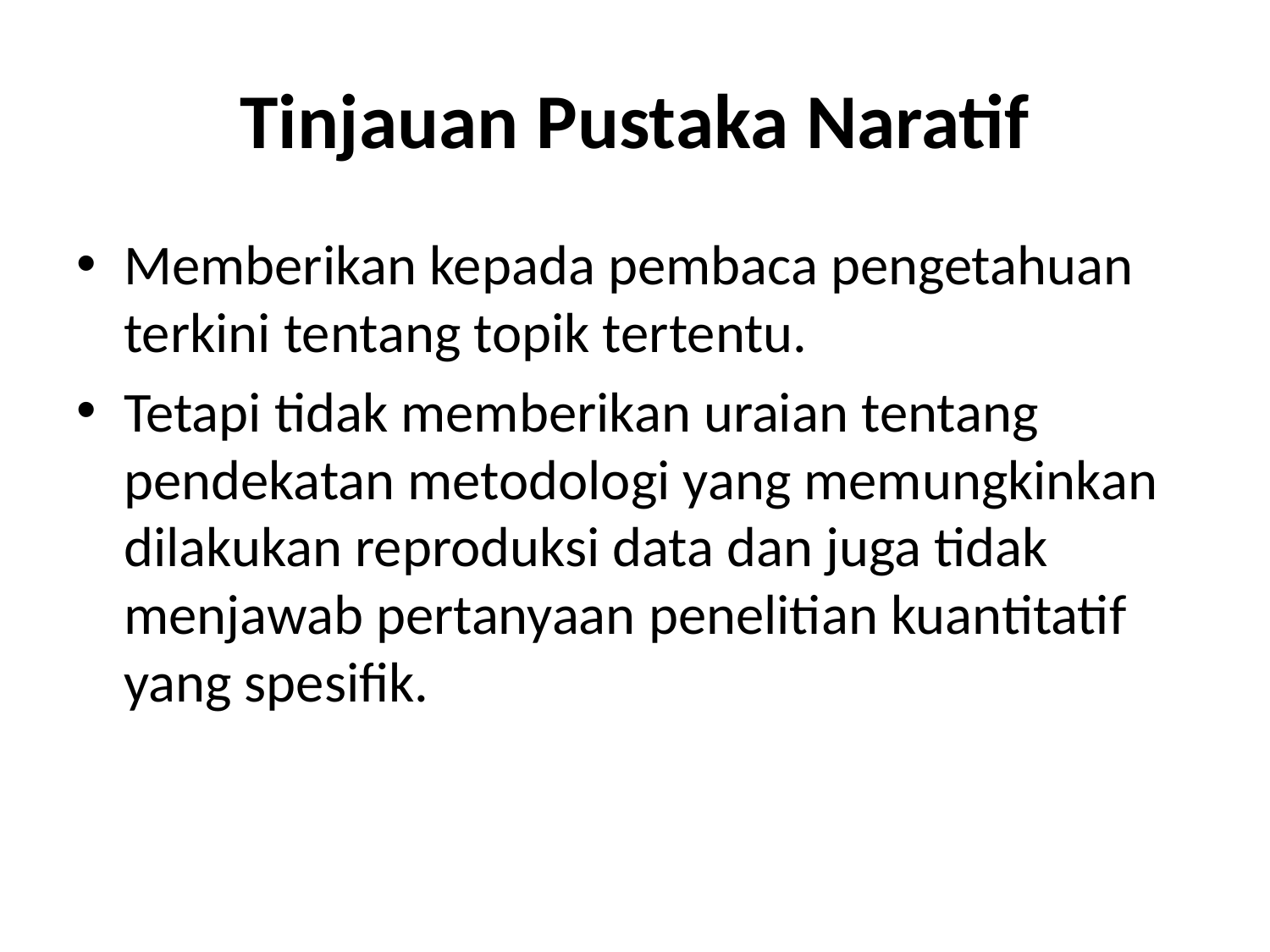

# Tinjauan Pustaka Naratif
Memberikan kepada pembaca pengetahuan terkini tentang topik tertentu.
Tetapi tidak memberikan uraian tentang pendekatan metodologi yang memungkinkan dilakukan reproduksi data dan juga tidak menjawab pertanyaan penelitian kuantitatif yang spesifik.